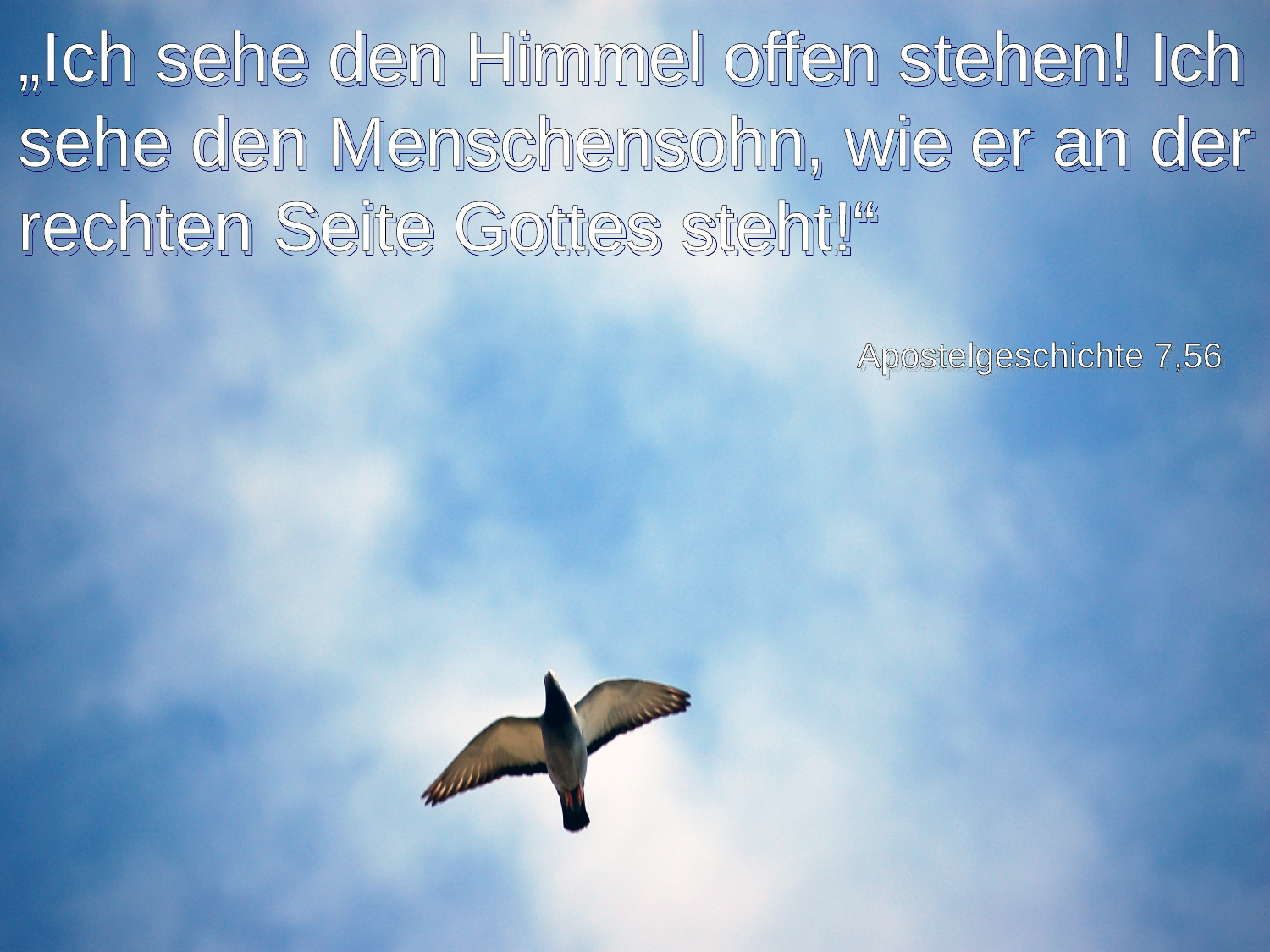

# „Ich sehe den Himmel offen stehen! Ich sehe den Menschensohn, wie er an der rechten Seite Gottes steht!“
Apostelgeschichte 7,56